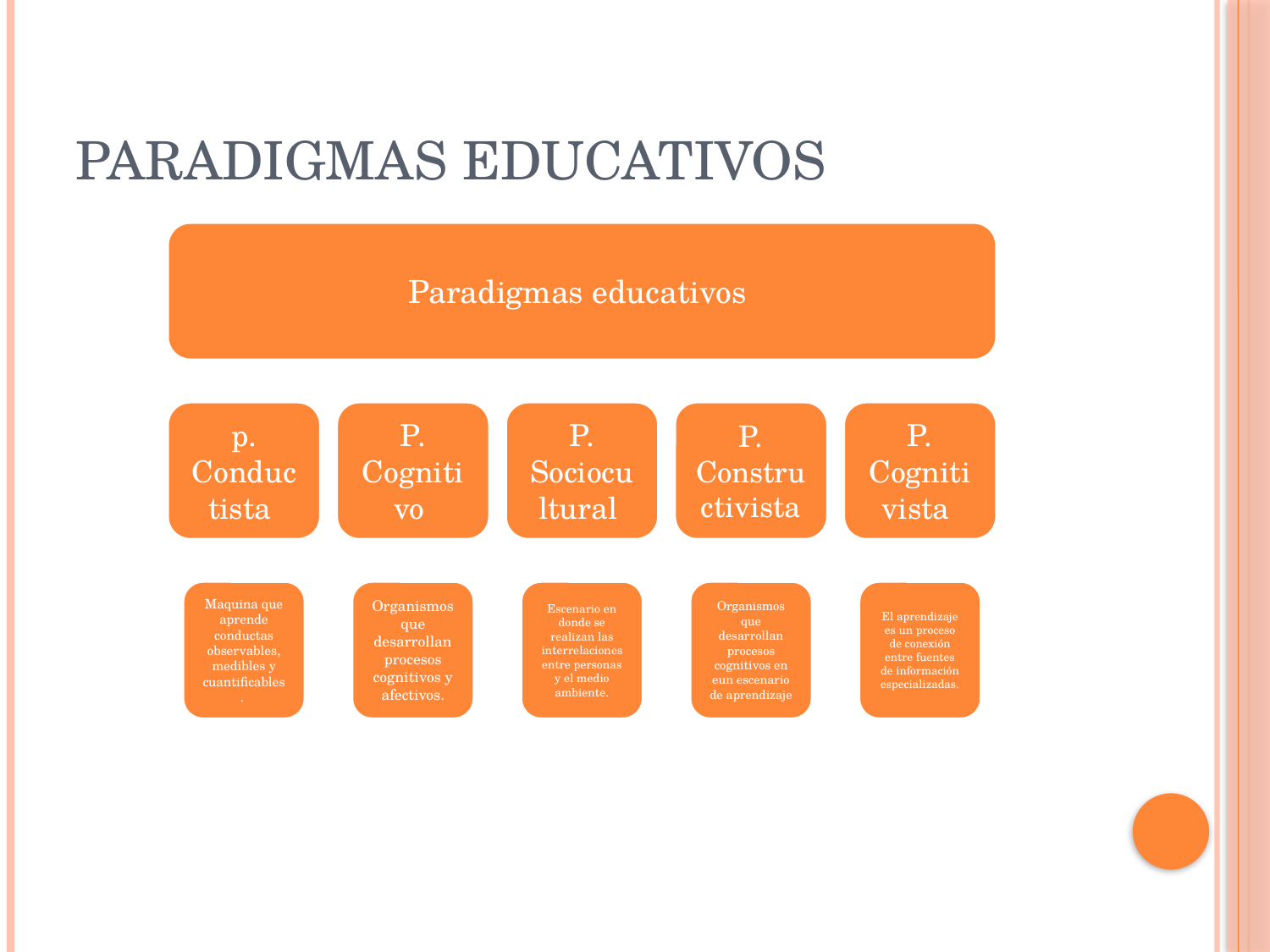

# Paradigmas educativos
Paradigmas educativos
P. Cognitivo
Organismos que desarrollan procesos cognitivos y afectivos.
P. Sociocultural
Escenario en donde se realizan las interrelaciones entre personas y el medio ambiente.
P. Cognitivista
p. Conductista
P. Constructivista
Maquina que aprende conductas observables, medibles y cuantificables.
Organismos que desarrollan procesos cognitivos en eun escenario de aprendizaje
El aprendizaje es un proceso de conexión entre fuentes de información especializadas.